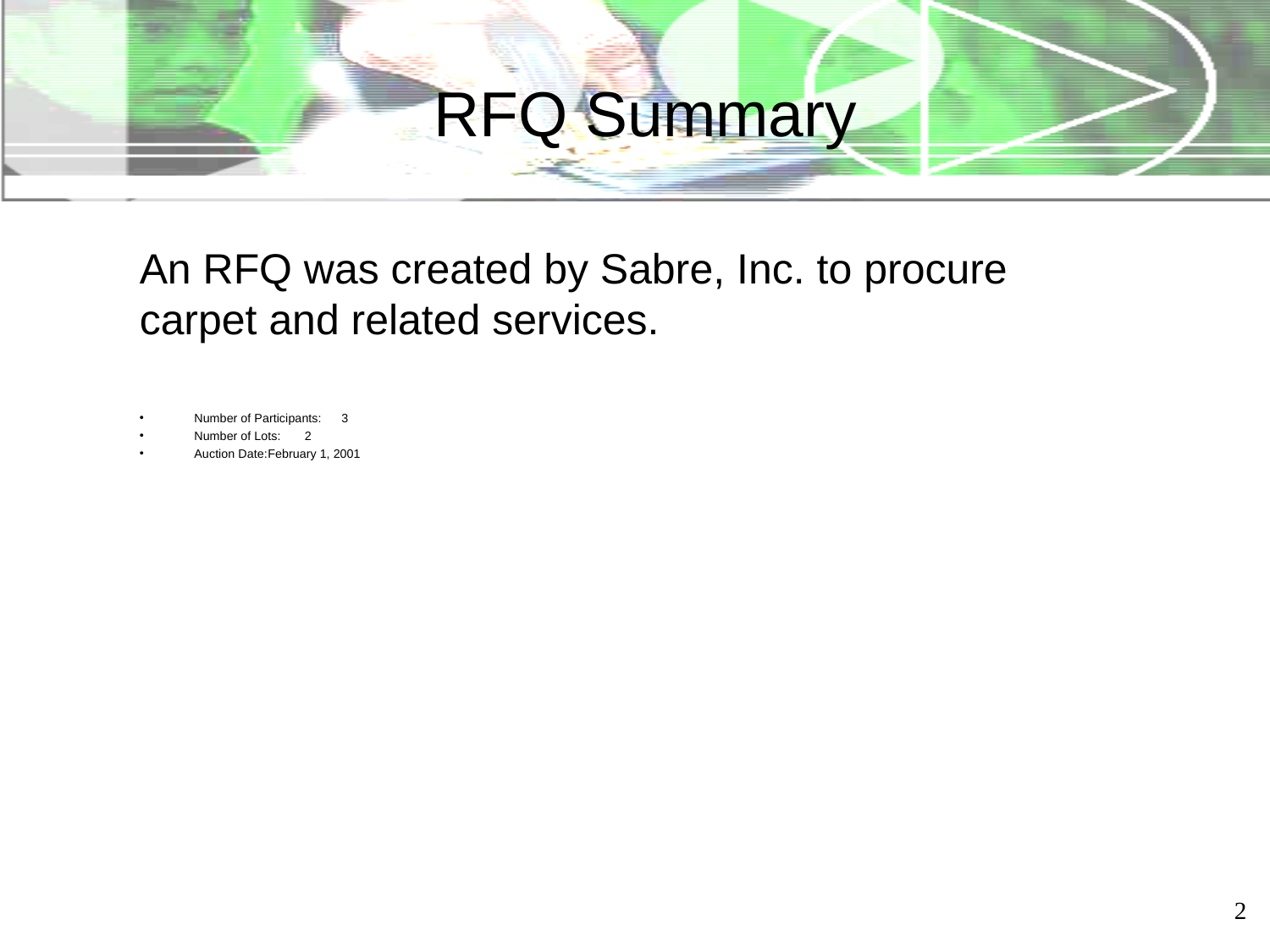

# RFQ Summary
An RFQ was created by Sabre, Inc. to procure carpet and related services.
Number of Participants:	3
Number of Lots:		2
Auction Date:		February 1, 2001
2